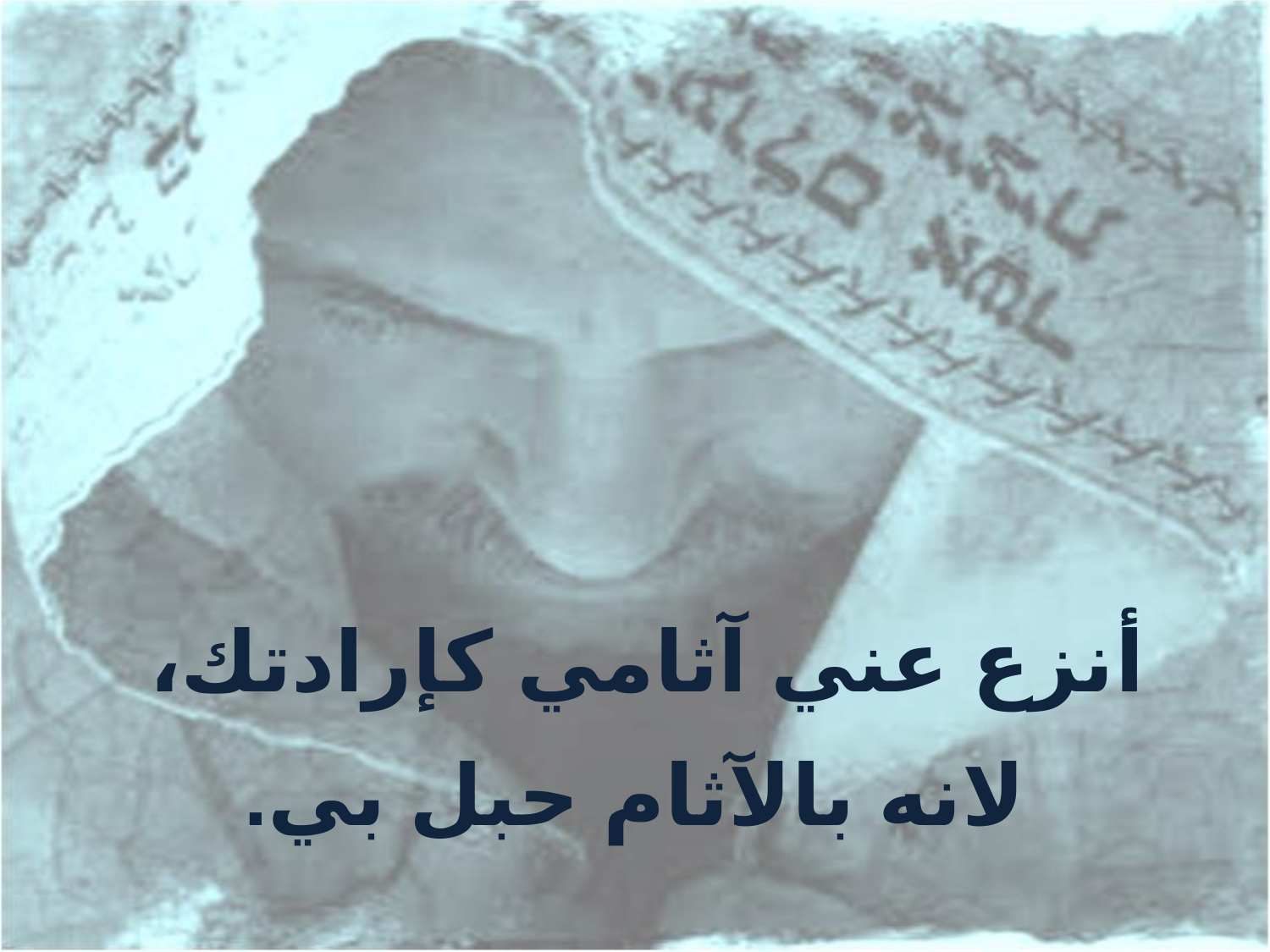

أنزع عني آثامي كإرادتك،
لانه بالآثام حبل بي.